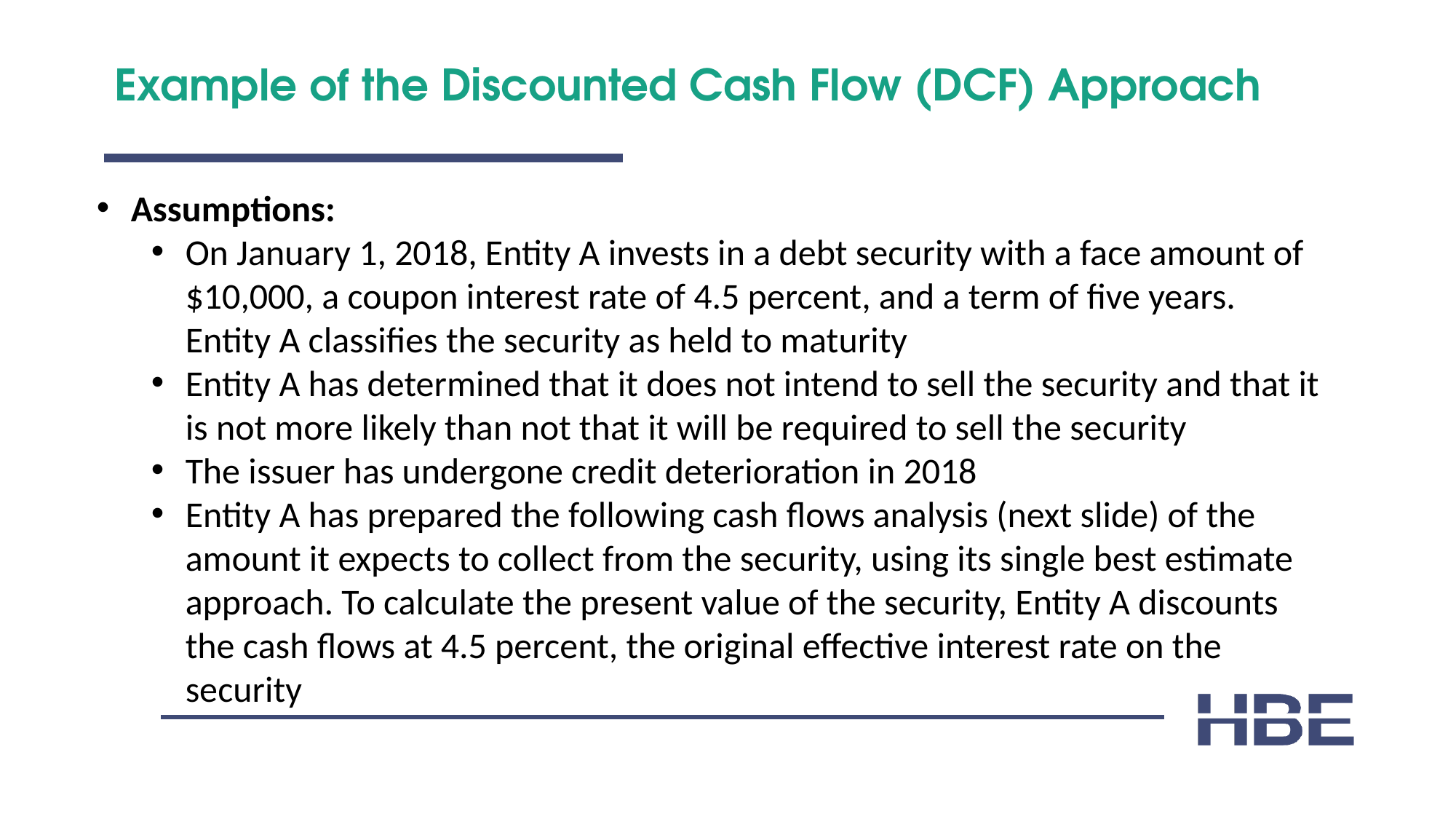

# Example of the Discounted Cash Flow (DCF) Approach
Assumptions:
On January 1, 2018, Entity A invests in a debt security with a face amount of $10,000, a coupon interest rate of 4.5 percent, and a term of five years. Entity A classifies the security as held to maturity
Entity A has determined that it does not intend to sell the security and that it is not more likely than not that it will be required to sell the security
The issuer has undergone credit deterioration in 2018
Entity A has prepared the following cash flows analysis (next slide) of the amount it expects to collect from the security, using its single best estimate approach. To calculate the present value of the security, Entity A discounts the cash flows at 4.5 percent, the original effective interest rate on the security